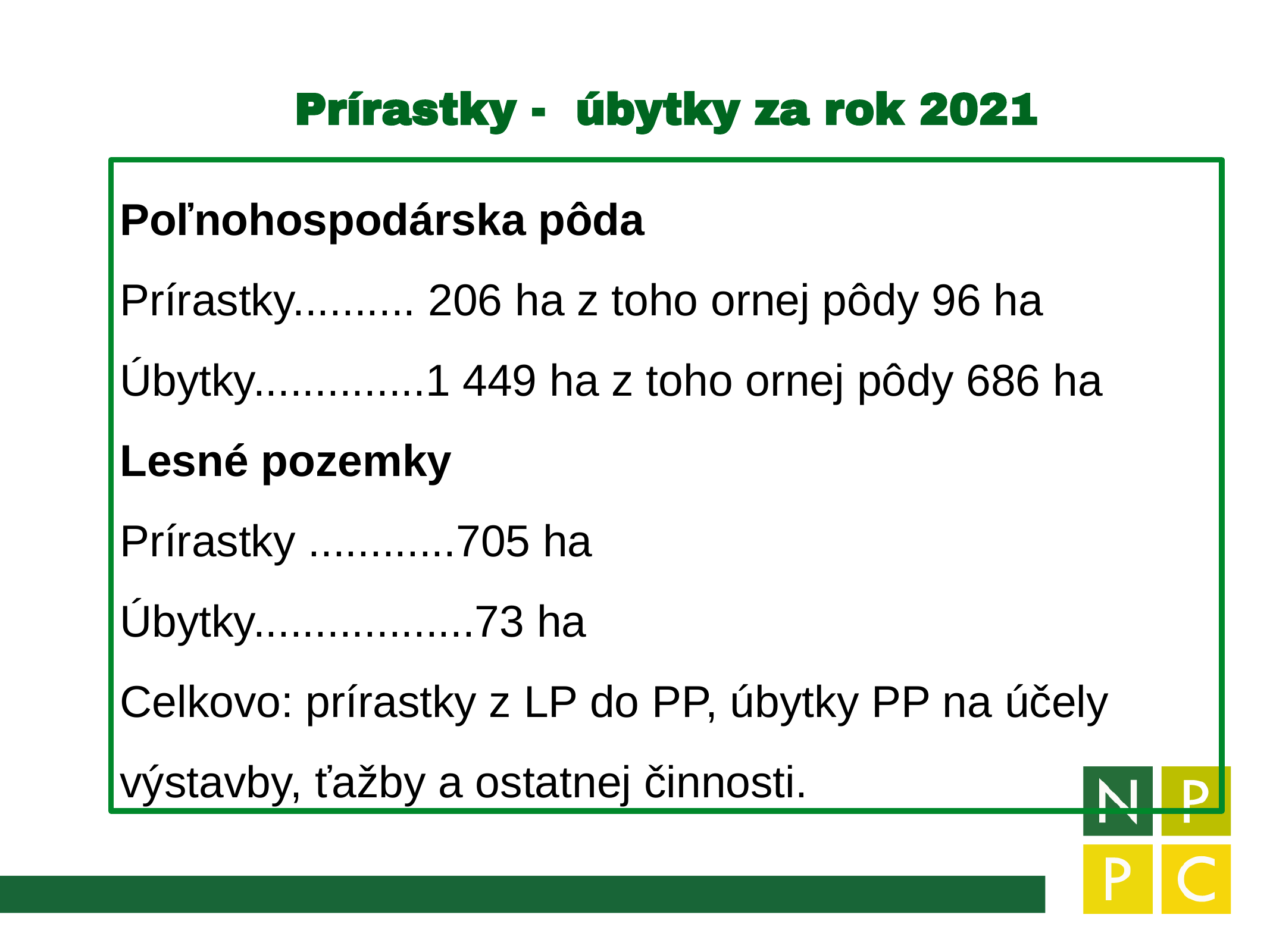

Prírastky -  úbytky za rok 2021
Poľnohospodárska pôda
Prírastky.......... 206 ha z toho ornej pôdy 96 ha
Úbytky..............1 449 ha z toho ornej pôdy 686 ha
Lesné pozemky
Prírastky ............705 ha
Úbytky..................73 ha
Celkovo: prírastky z LP do PP, úbytky PP na účely výstavby, ťažby a ostatnej činnosti.